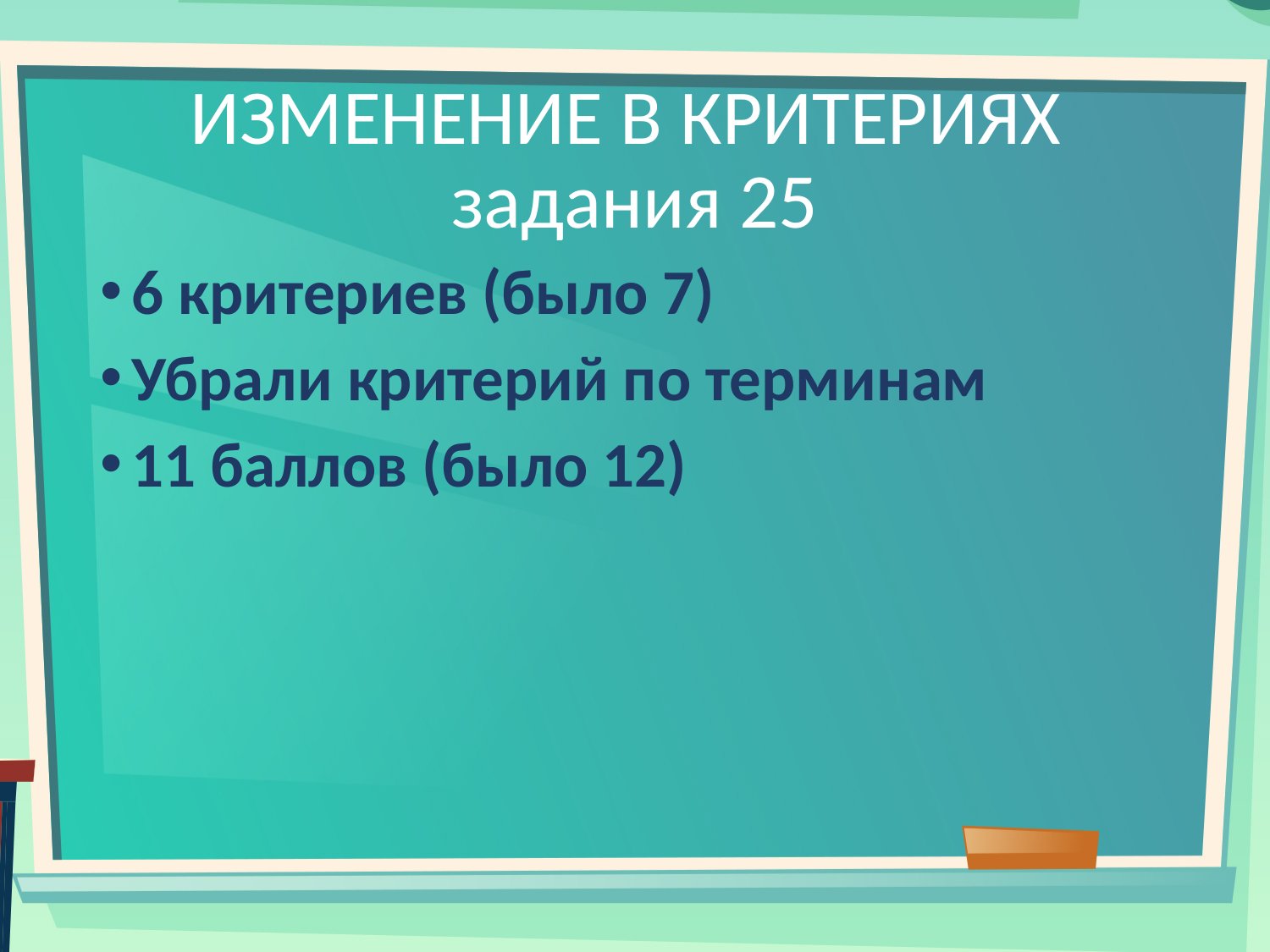

# ИЗМЕНЕНИЕ В КРИТЕРИЯХ  задания 25
6 критериев (было 7)
Убрали критерий по терминам
11 баллов (было 12)